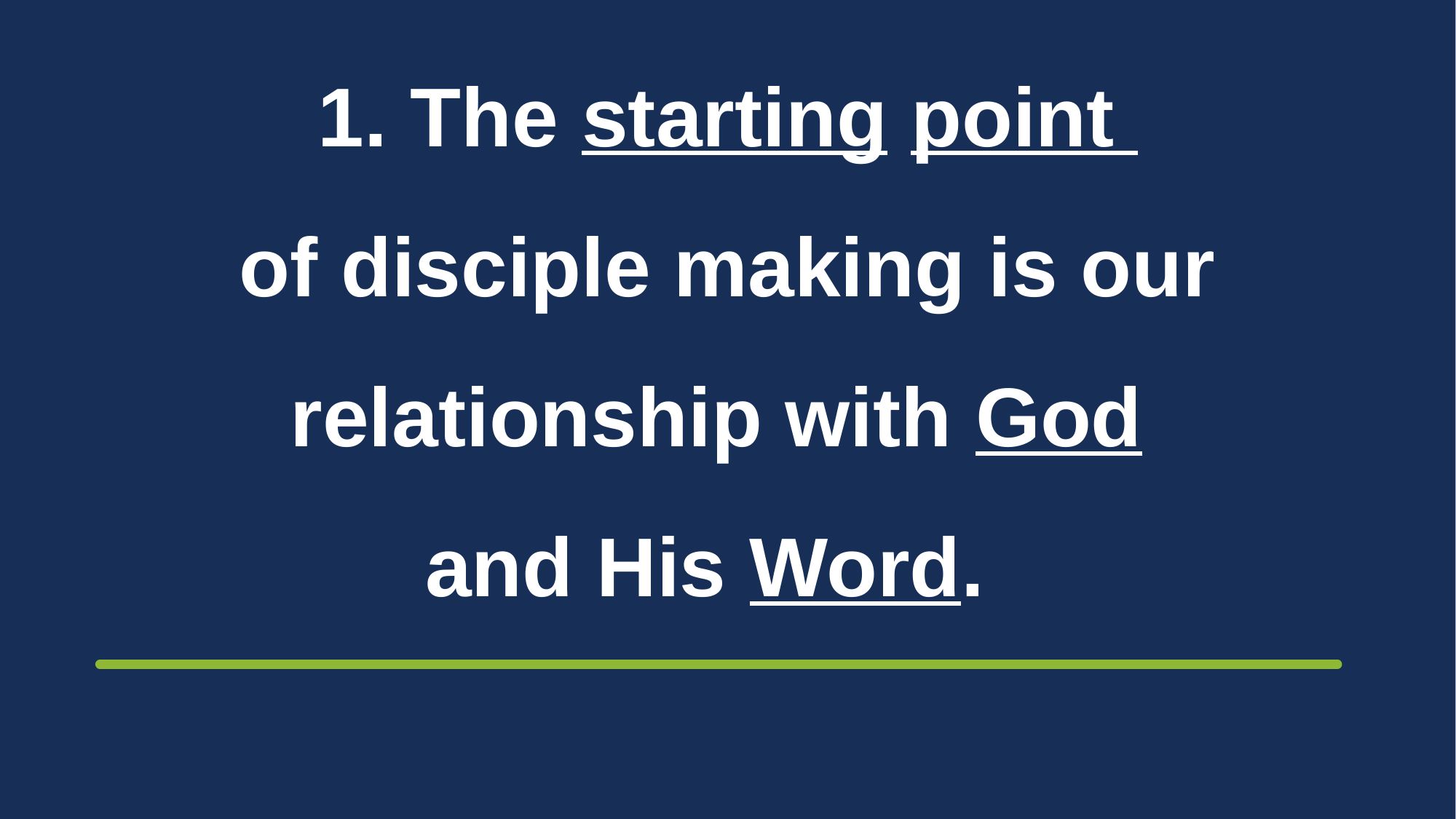

# 1. The starting point of disciple making is our relationship with God and His Word.